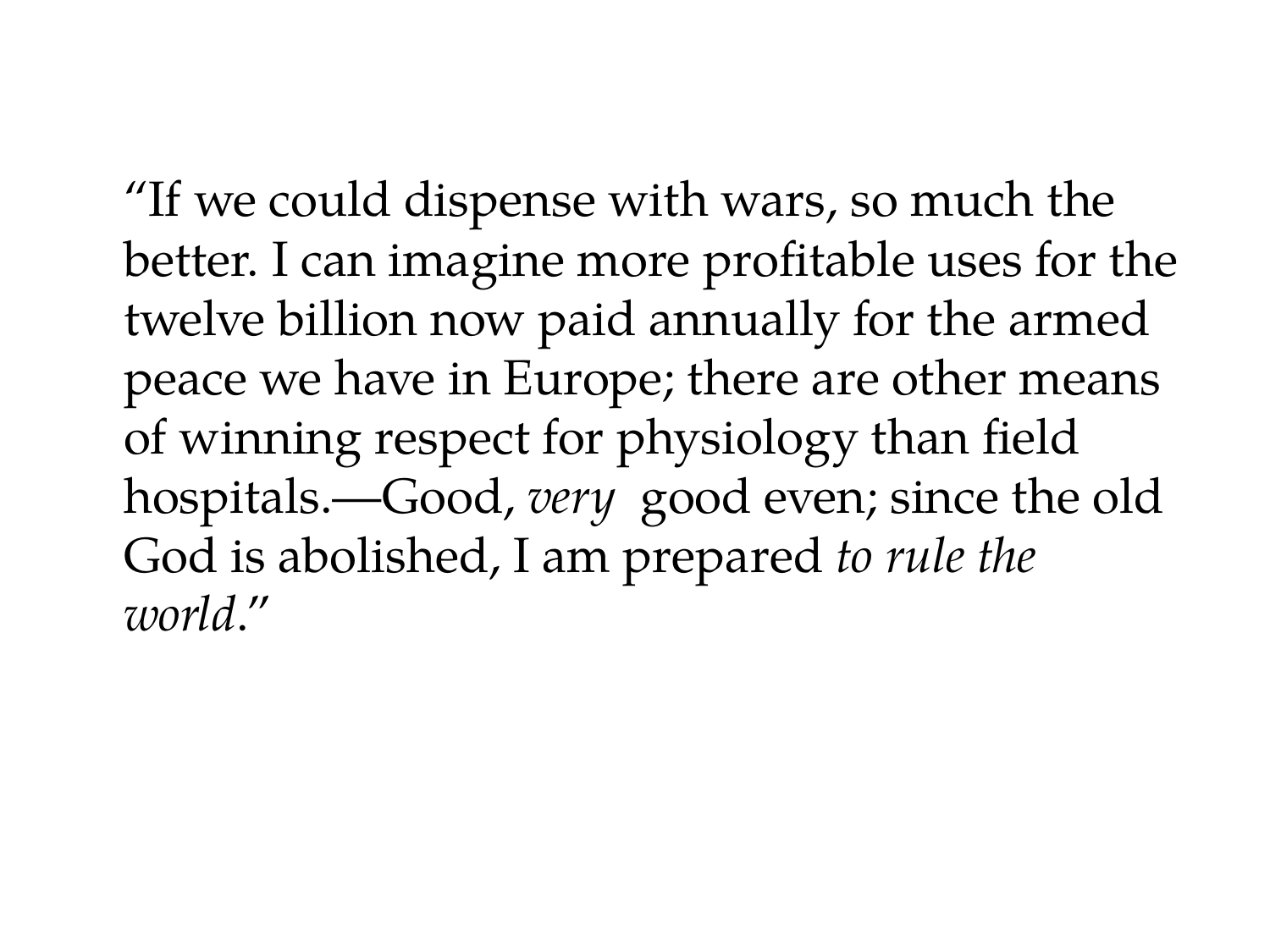

“If we could dispense with wars, so much the better. I can imagine more profitable uses for the twelve billion now paid annually for the armed peace we have in Europe; there are other means of winning respect for physiology than field hospitals.—Good, very  good even; since the old God is abolished, I am prepared to rule the world.”